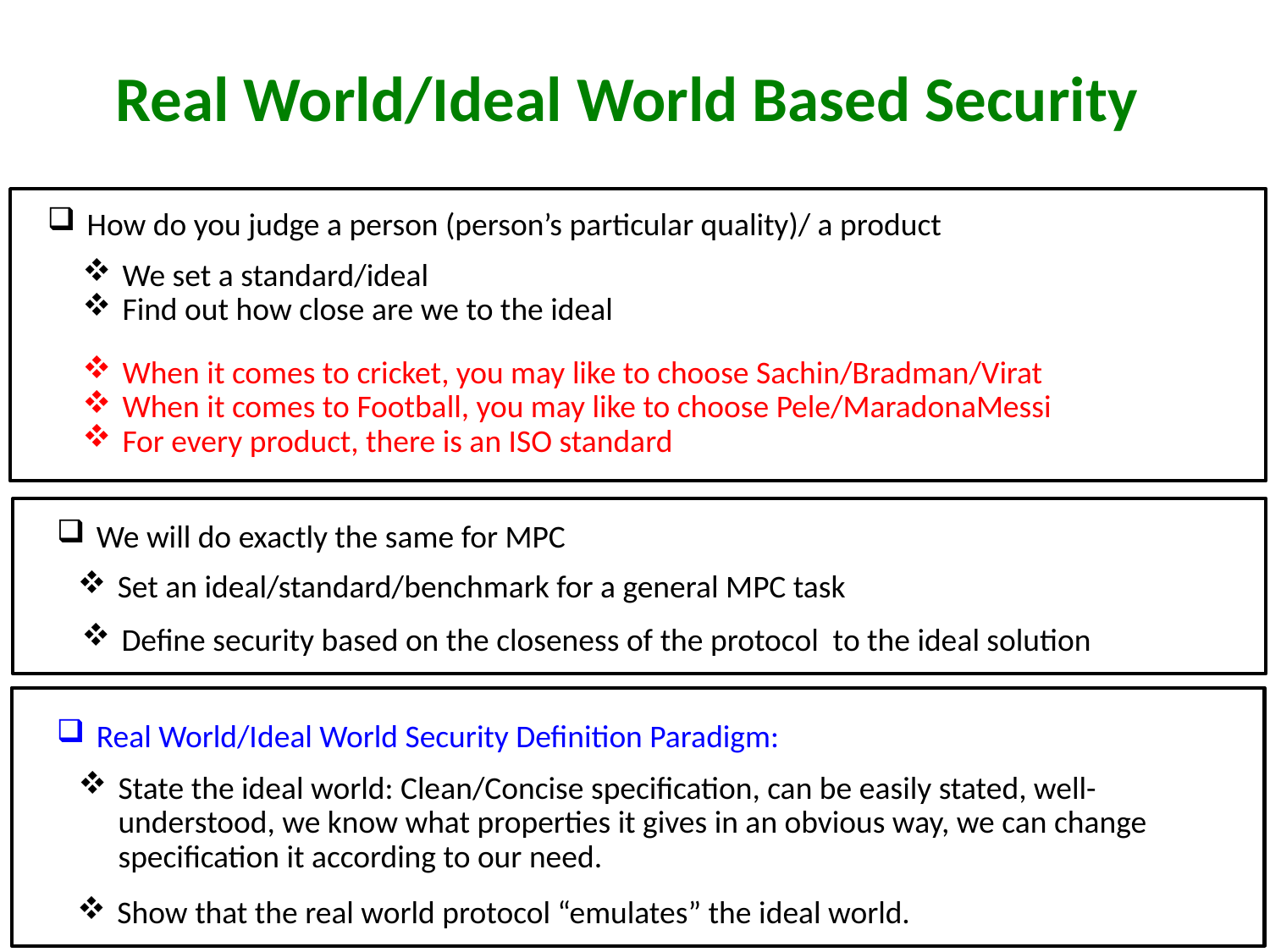

# Real World/Ideal World Based Security

How do you judge a person (person’s particular quality)/ a product
We set a standard/ideal
Find out how close are we to the ideal
When it comes to cricket, you may like to choose Sachin/Bradman/Virat
When it comes to Football, you may like to choose Pele/MaradonaMessi
For every product, there is an ISO standard

We will do exactly the same for MPC
Set an ideal/standard/benchmark for a general MPC task
Define security based on the closeness of the protocol  to the ideal solution

Real World/Ideal World Security Definition Paradigm:
State the ideal world: Clean/Concise specification, can be easily stated, well-understood, we know what properties it gives in an obvious way, we can change specification it according to our need.
Show that the real world protocol “emulates” the ideal world.